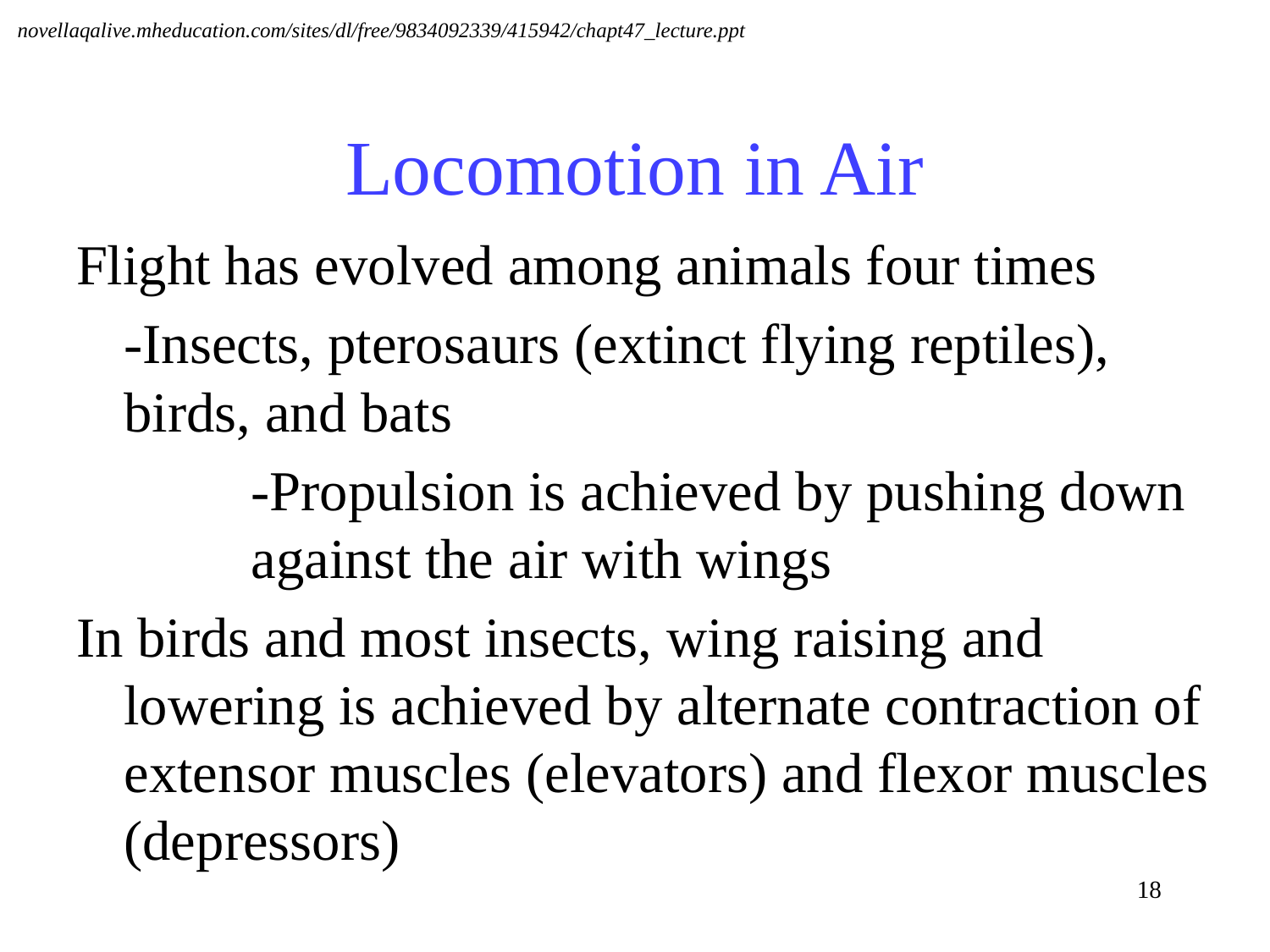

novellaqalive.mheducation.com/sites/dl/free/9834092339/415942/chapt47_lecture.ppt
# Locomotion in Air
Flight has evolved among animals four times
	-Insects, pterosaurs (extinct flying reptiles), birds, and bats
		-Propulsion is achieved by pushing down 	against the air with wings
In birds and most insects, wing raising and lowering is achieved by alternate contraction of extensor muscles (elevators) and flexor muscles (depressors)
18